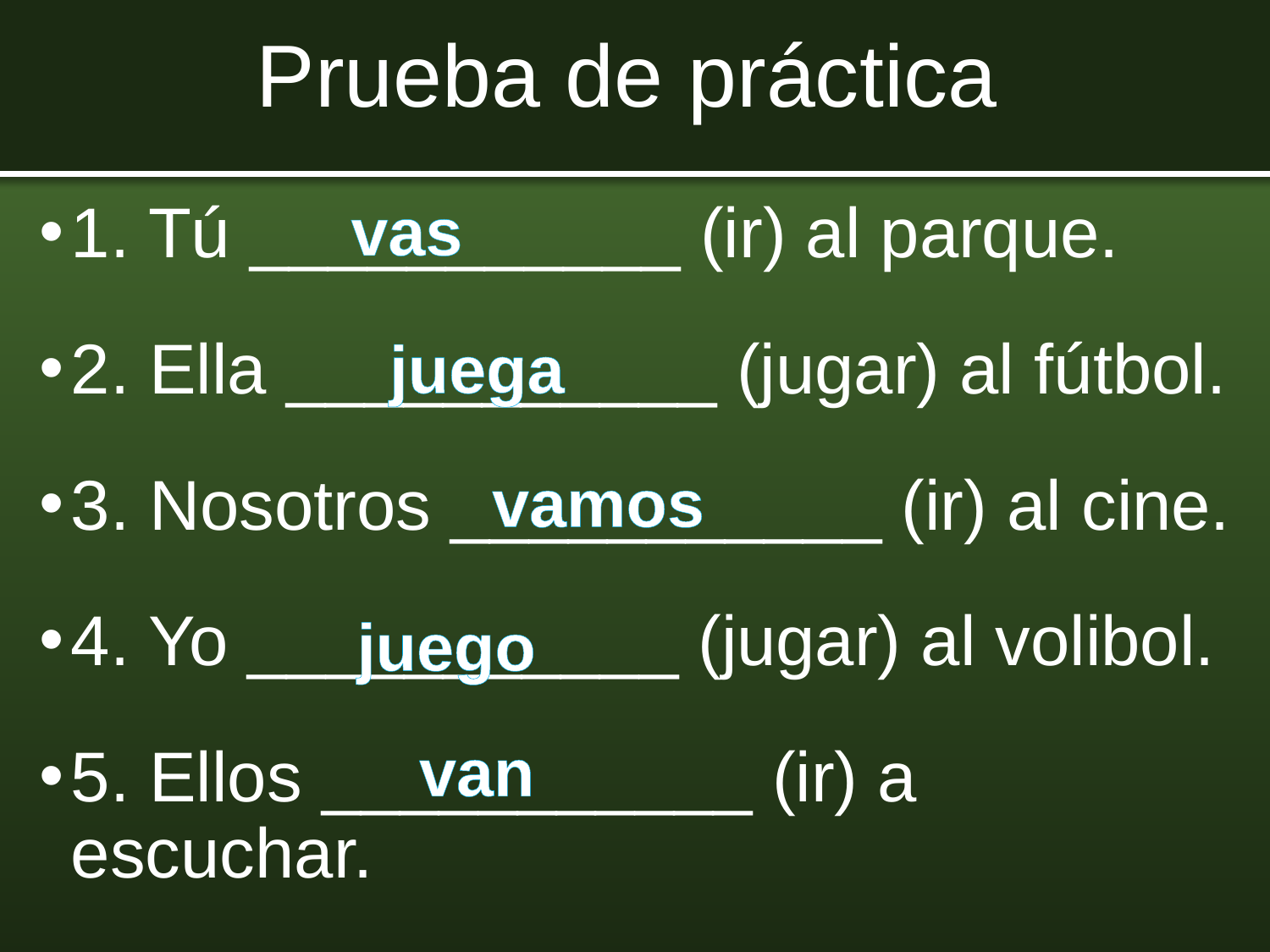

# Prueba de práctica
vas
1. Tú ___________ (ir) al parque.
2. Ella ___________ (jugar) al fútbol.
3. Nosotros ___________ (ir) al cine.
4. Yo ___________ (jugar) al volibol.
5. Ellos ___________ (ir) a escuchar.
juega
vamos
juego
van